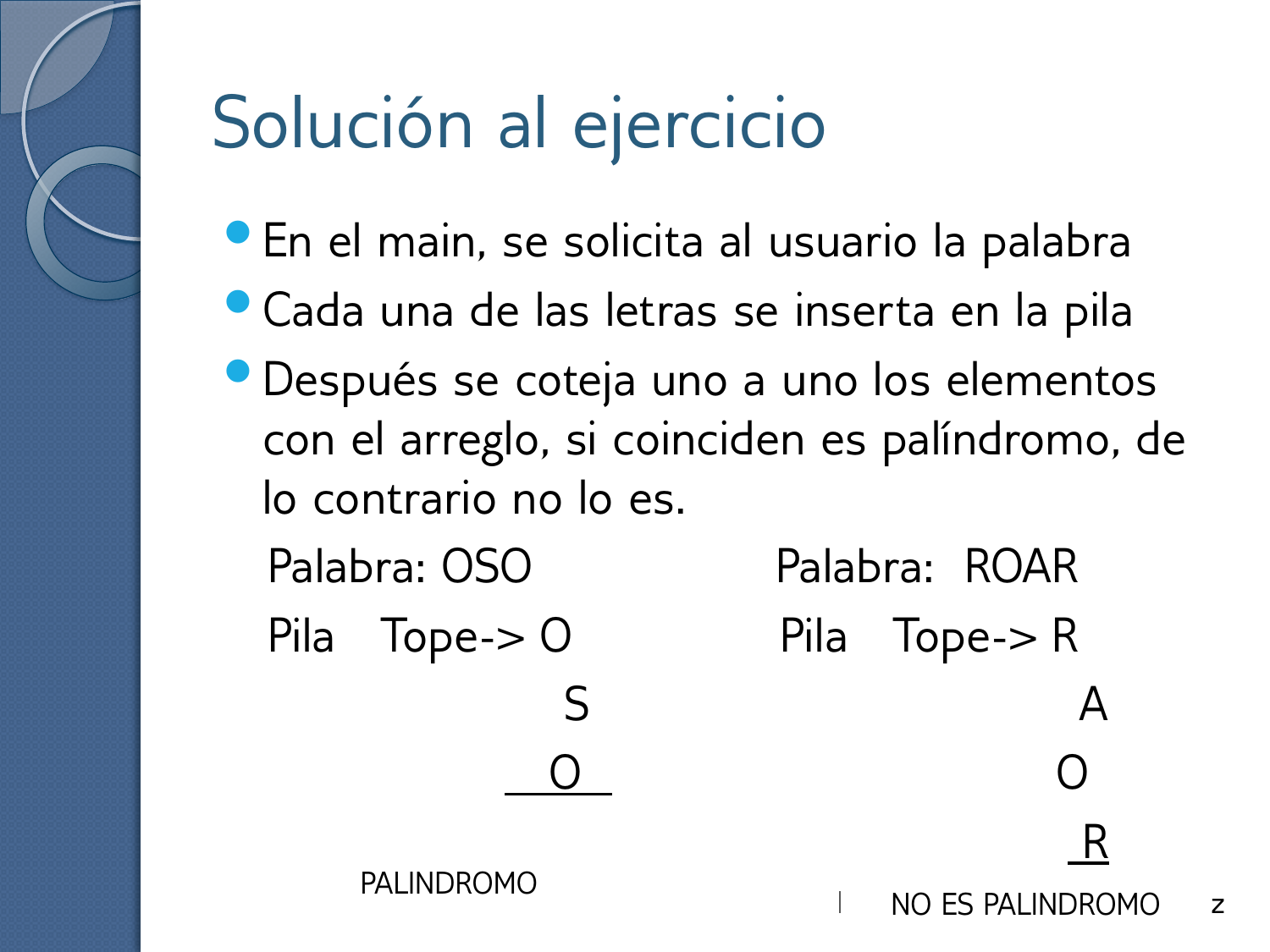

# Solución al ejercicio
En el main, se solicita al usuario la palabra
Cada una de las letras se inserta en la pila
Después se coteja uno a uno los elementos con el arreglo, si coinciden es palíndromo, de lo contrario no lo es.
Palabra: OSO		Palabra:  ROAR
Pila   Tope-> O              Pila   Tope-> R
                    S                                 A
                   O                                O
                                                       R
PALINDROMO
    NO ES PALINDROMO